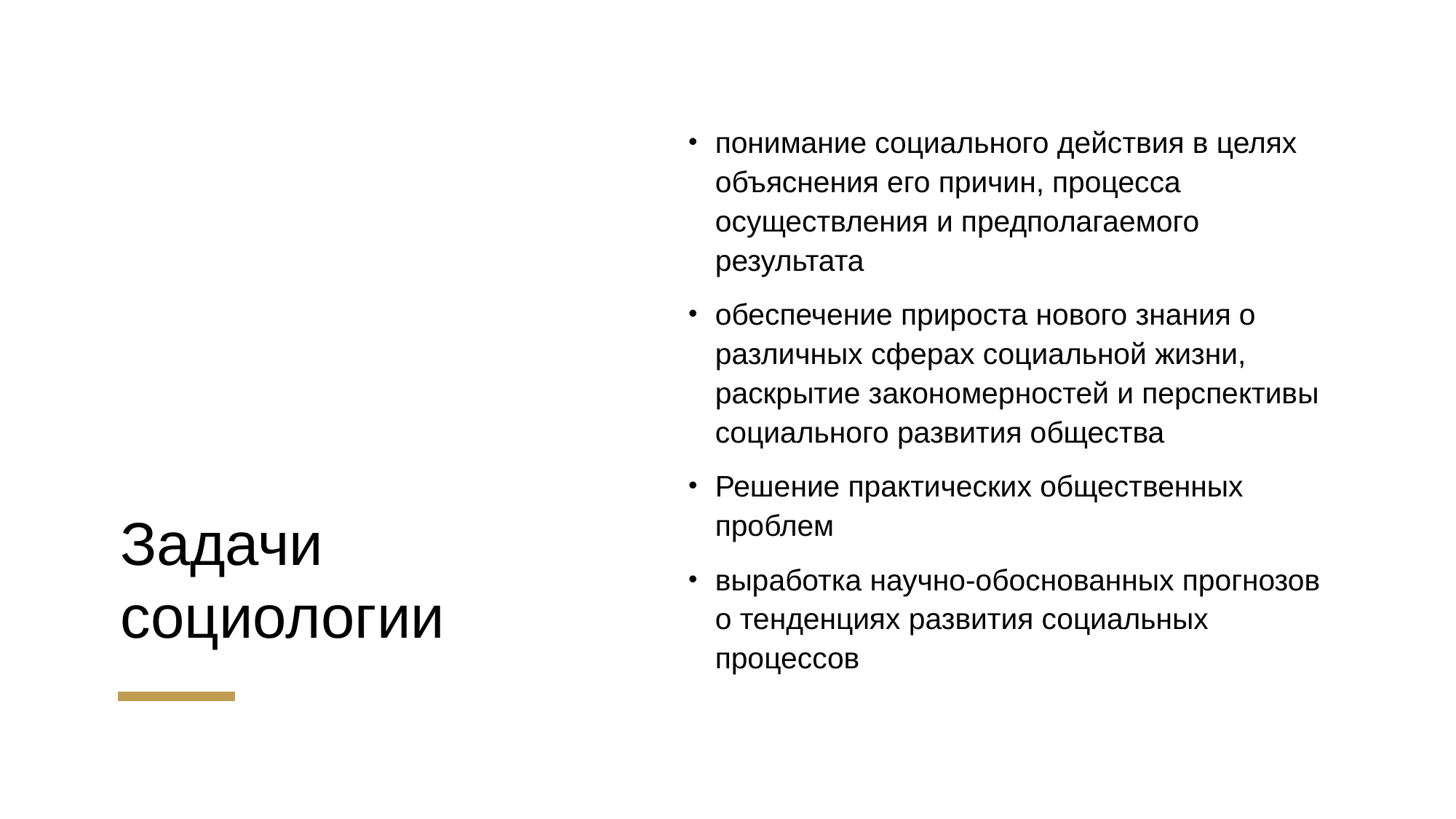

# Задачи социологии
понимание социального действия в целях объяснения его причин, процесса осуществления и предполагаемого результата
обеспечение прироста нового знания о различных сферах социальной жизни, раскрытие закономерностей и перспективы социального развития общества
Решение практических общественных проблем
выработка научно-обоснованных прогнозов о тенденциях развития социальных процессов